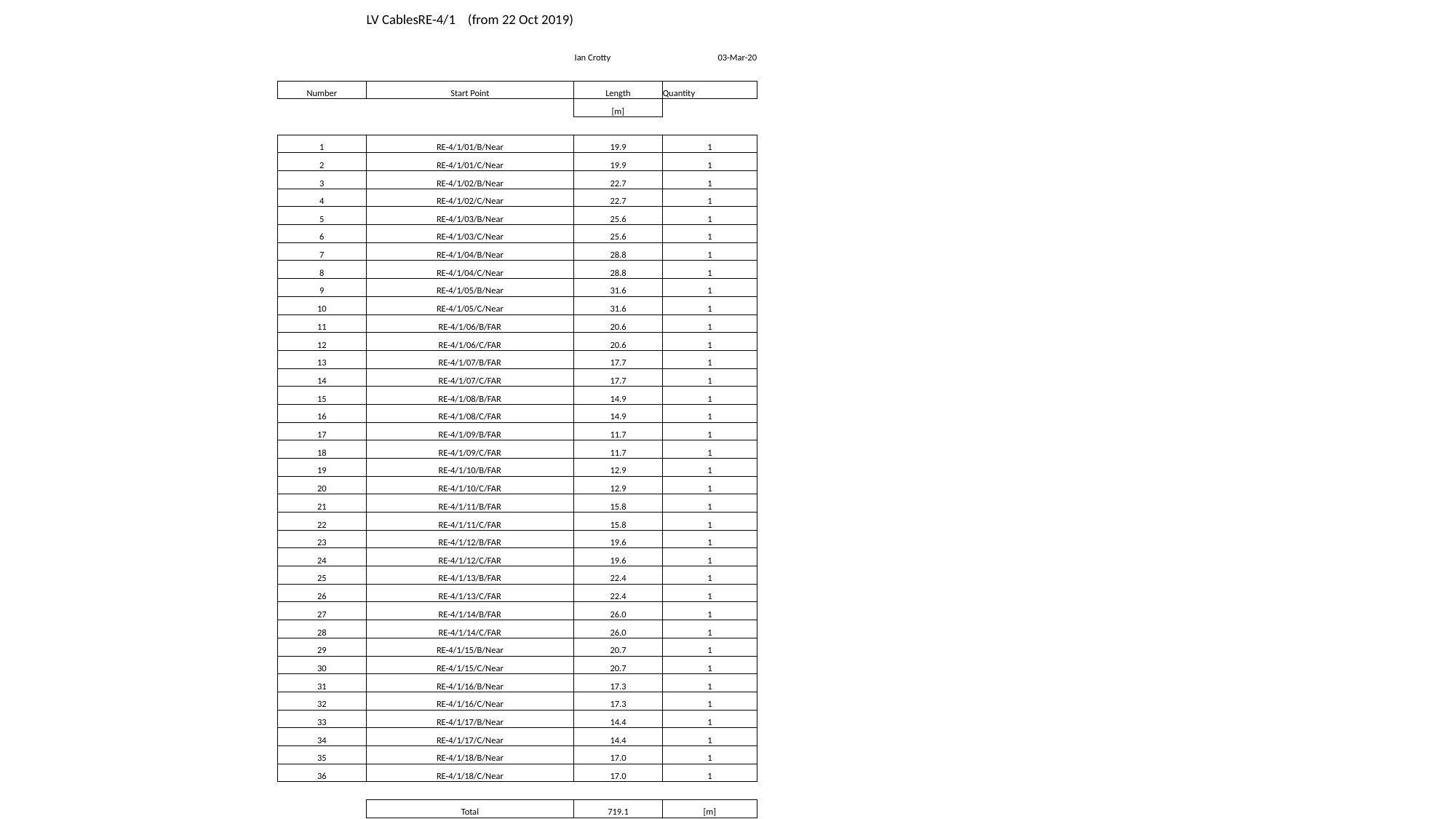

|  | LV CablesRE-4/1 (from 22 Oct 2019) |  |  |  |  |
| --- | --- | --- | --- | --- | --- |
|  |  | Ian Crotty | 03-Mar-20 |  |  |
|  |  |  |  |  |  |
| Number | Start Point | Length | Quantity |  |  |
|  |  | [m] |  |  |  |
|  |  |  |  |  |  |
| 1 | RE-4/1/01/B/Near | 19.9 | 1 |  |  |
| 2 | RE-4/1/01/C/Near | 19.9 | 1 |  |  |
| 3 | RE-4/1/02/B/Near | 22.7 | 1 |  |  |
| 4 | RE-4/1/02/C/Near | 22.7 | 1 |  |  |
| 5 | RE-4/1/03/B/Near | 25.6 | 1 |  |  |
| 6 | RE-4/1/03/C/Near | 25.6 | 1 |  |  |
| 7 | RE-4/1/04/B/Near | 28.8 | 1 |  |  |
| 8 | RE-4/1/04/C/Near | 28.8 | 1 |  |  |
| 9 | RE-4/1/05/B/Near | 31.6 | 1 |  |  |
| 10 | RE-4/1/05/C/Near | 31.6 | 1 |  |  |
| 11 | RE-4/1/06/B/FAR | 20.6 | 1 |  |  |
| 12 | RE-4/1/06/C/FAR | 20.6 | 1 |  |  |
| 13 | RE-4/1/07/B/FAR | 17.7 | 1 |  |  |
| 14 | RE-4/1/07/C/FAR | 17.7 | 1 |  |  |
| 15 | RE-4/1/08/B/FAR | 14.9 | 1 |  |  |
| 16 | RE-4/1/08/C/FAR | 14.9 | 1 |  |  |
| 17 | RE-4/1/09/B/FAR | 11.7 | 1 |  |  |
| 18 | RE-4/1/09/C/FAR | 11.7 | 1 |  |  |
| 19 | RE-4/1/10/B/FAR | 12.9 | 1 |  |  |
| 20 | RE-4/1/10/C/FAR | 12.9 | 1 |  |  |
| 21 | RE-4/1/11/B/FAR | 15.8 | 1 |  |  |
| 22 | RE-4/1/11/C/FAR | 15.8 | 1 |  |  |
| 23 | RE-4/1/12/B/FAR | 19.6 | 1 |  |  |
| 24 | RE-4/1/12/C/FAR | 19.6 | 1 |  |  |
| 25 | RE-4/1/13/B/FAR | 22.4 | 1 |  |  |
| 26 | RE-4/1/13/C/FAR | 22.4 | 1 |  |  |
| 27 | RE-4/1/14/B/FAR | 26.0 | 1 |  |  |
| 28 | RE-4/1/14/C/FAR | 26.0 | 1 |  |  |
| 29 | RE-4/1/15/B/Near | 20.7 | 1 |  |  |
| 30 | RE-4/1/15/C/Near | 20.7 | 1 |  |  |
| 31 | RE-4/1/16/B/Near | 17.3 | 1 |  |  |
| 32 | RE-4/1/16/C/Near | 17.3 | 1 |  |  |
| 33 | RE-4/1/17/B/Near | 14.4 | 1 |  |  |
| 34 | RE-4/1/17/C/Near | 14.4 | 1 |  |  |
| 35 | RE-4/1/18/B/Near | 17.0 | 1 |  |  |
| 36 | RE-4/1/18/C/Near | 17.0 | 1 |  |  |
|  |  |  |  |  |  |
|  | Total | 719.1 | [m] |  |  |